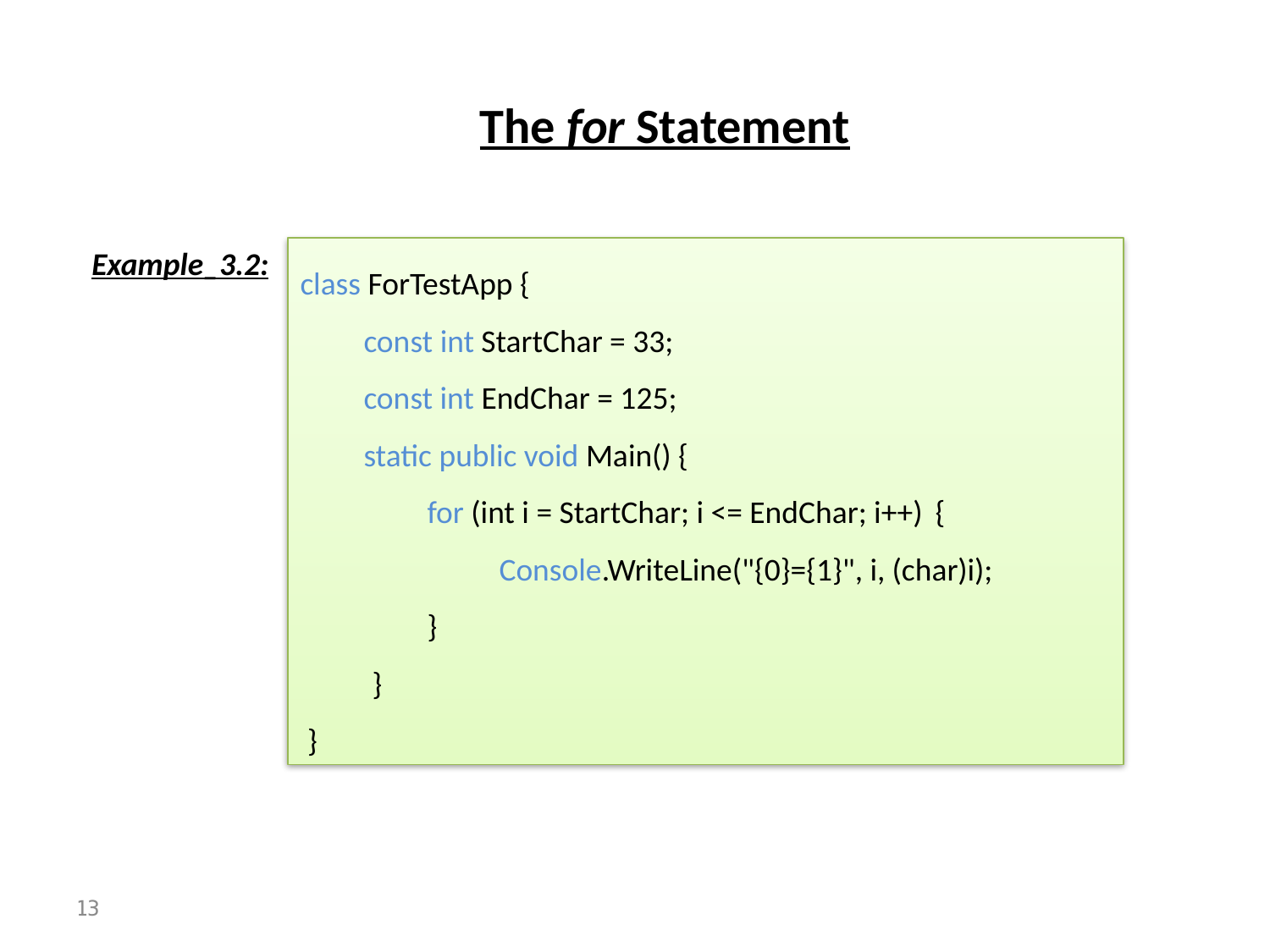

# The for Statement
Example_3.2:
class ForTestApp {
const int StartChar = 33;
const int EndChar = 125;
static public void Main() {
	for (int i = StartChar; i <= EndChar; i++)	{
	          Console.WriteLine("{0}={1}", i, (char)i);
	}
          }
 }
13